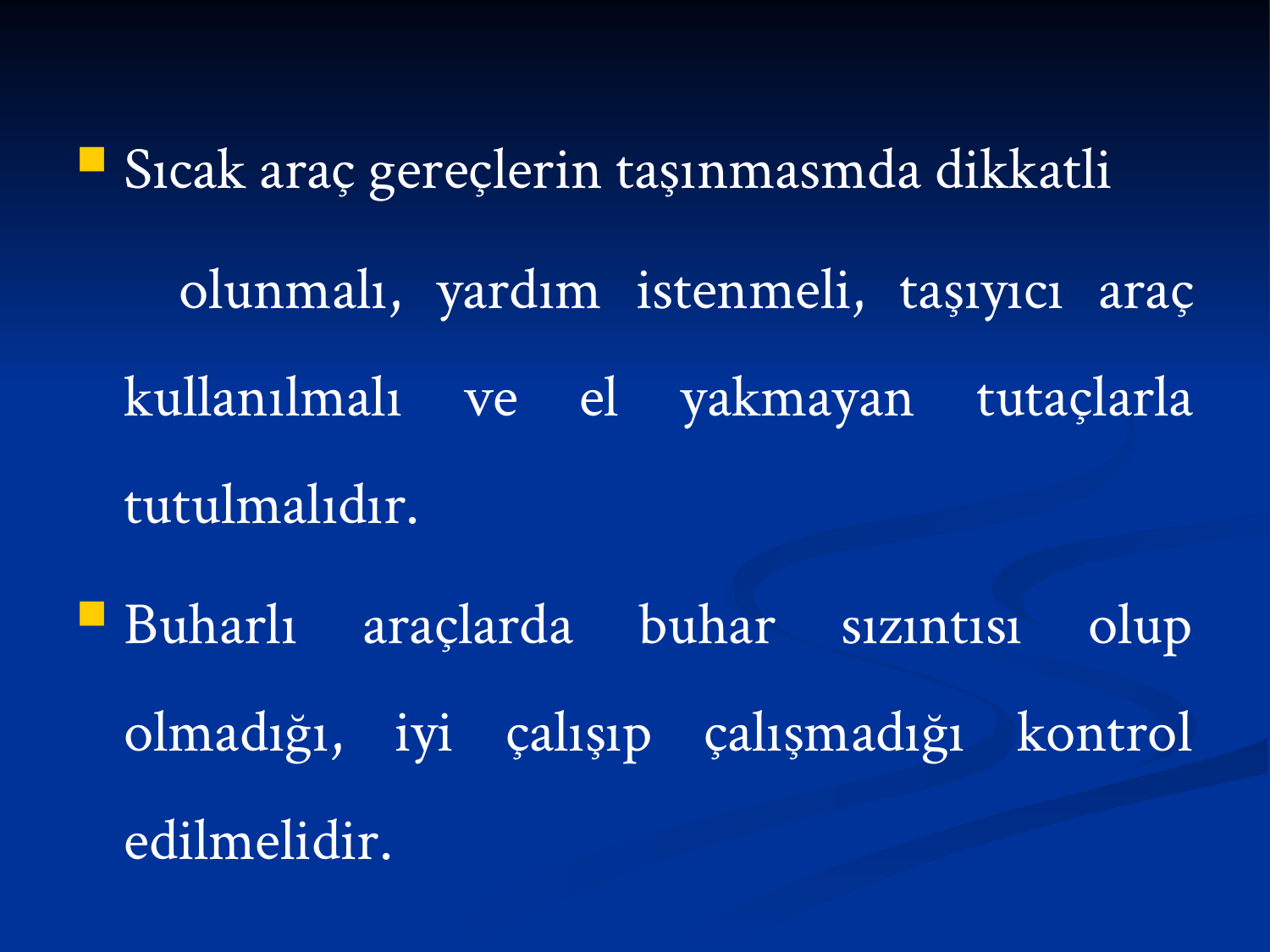

Sıcak araç gereçlerin taşınmasmda dikkatli
   olunmalı, yardım istenmeli, taşıyıcı araç kullanılmalı ve el yakmayan tutaçlarla tutulmalıdır.
Buharlı araçlarda buhar sızıntısı olup olmadığı, iyi çalışıp çalışmadığı kontrol edilmelidir.